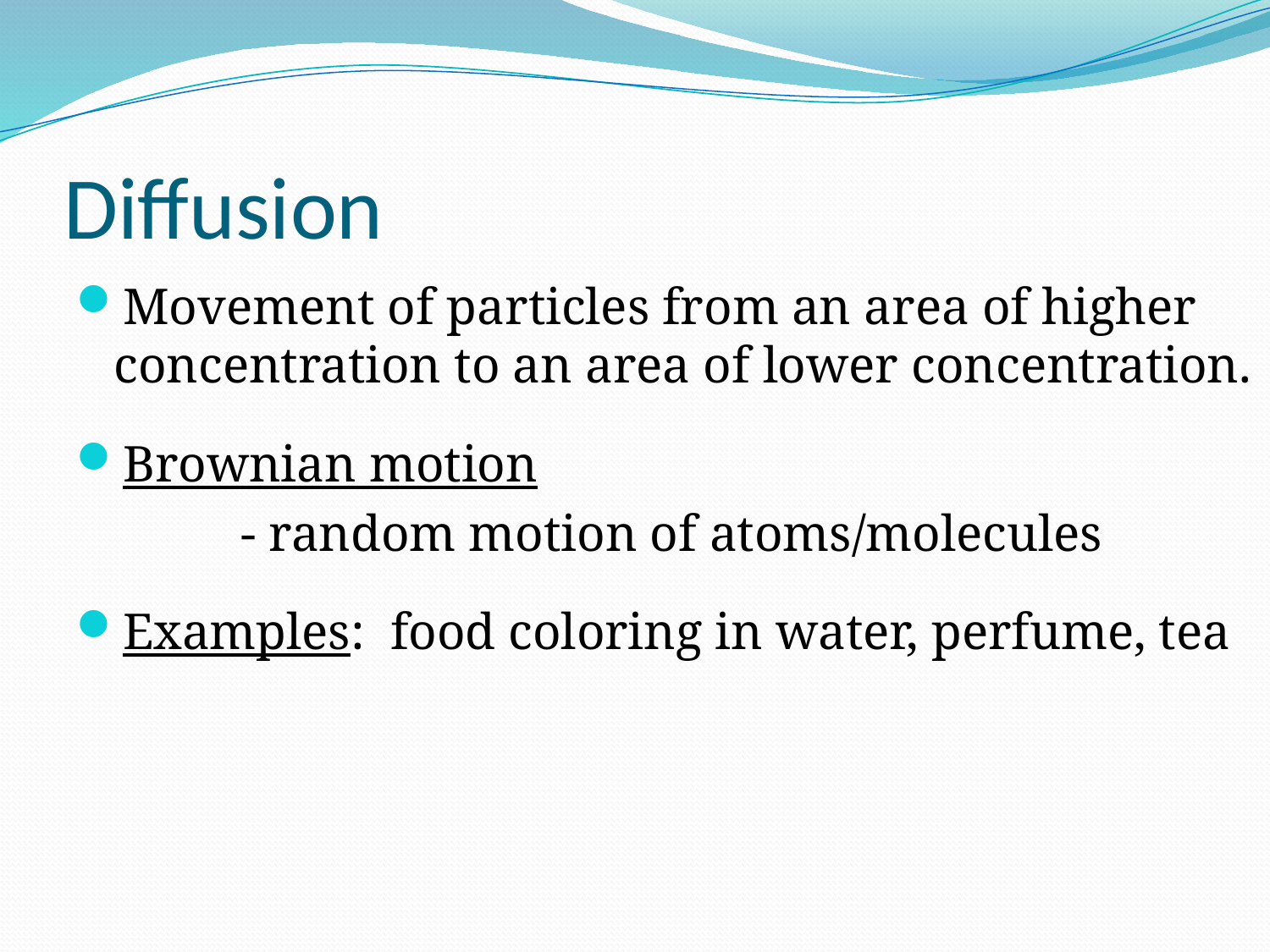

# Diffusion
Movement of particles from an area of higher concentration to an area of lower concentration.

Brownian motion
		- random motion of atoms/molecules

Examples:  food coloring in water, perfume, tea